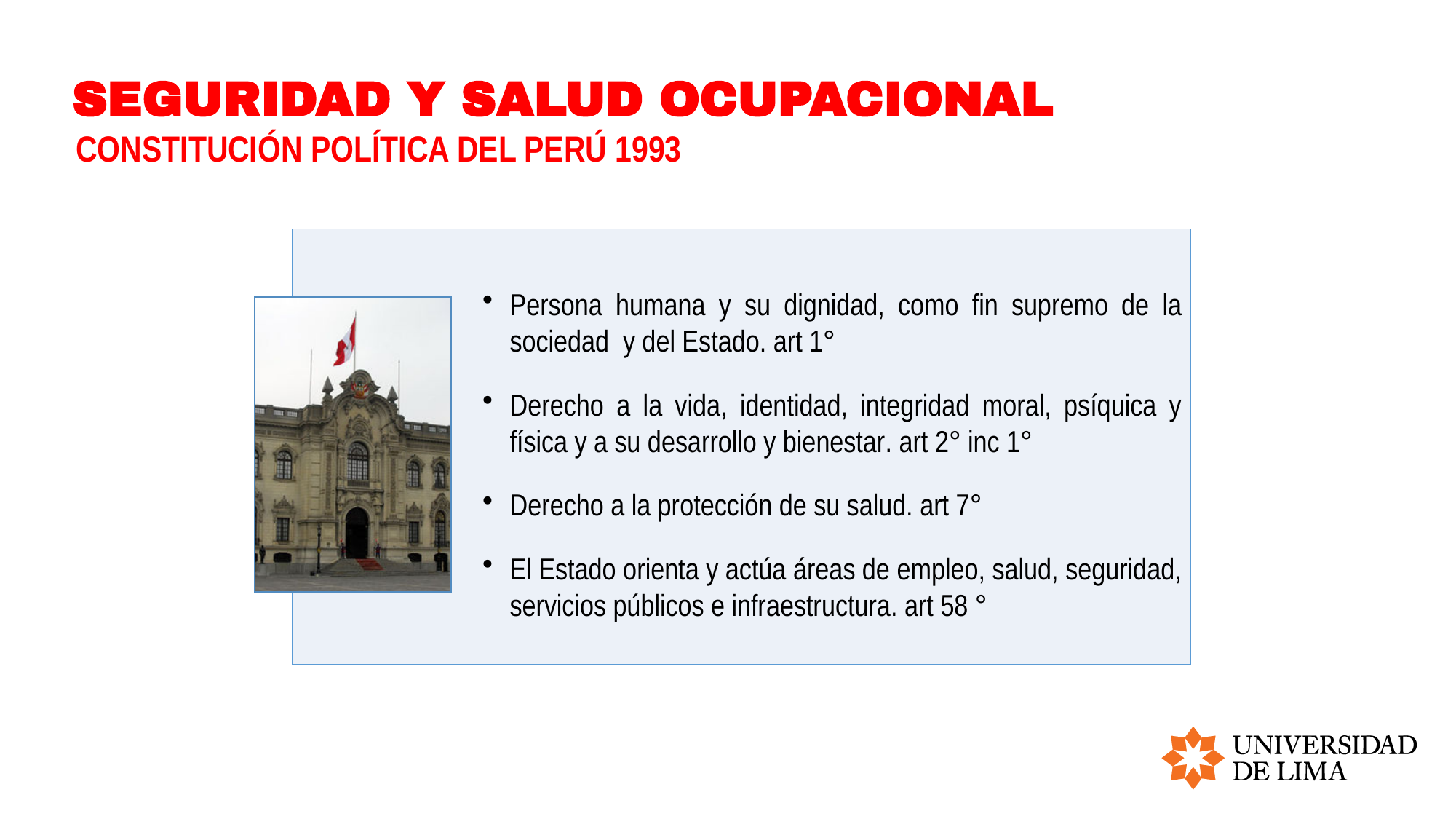

# SEGURIDAD Y SALUD OCUPACIONAL
CONSTITUCIÓN POLÍTICA DEL PERÚ 1993

Persona humana y su dignidad, como fin supremo de la sociedad  y del Estado. art 1°
Derecho a la vida, identidad, integridad moral, psíquica y física y a su desarrollo y bienestar. art 2° inc 1°
Derecho a la protección de su salud. art 7°
El Estado orienta y actúa áreas de empleo, salud, seguridad, servicios públicos e infraestructura. art 58 °